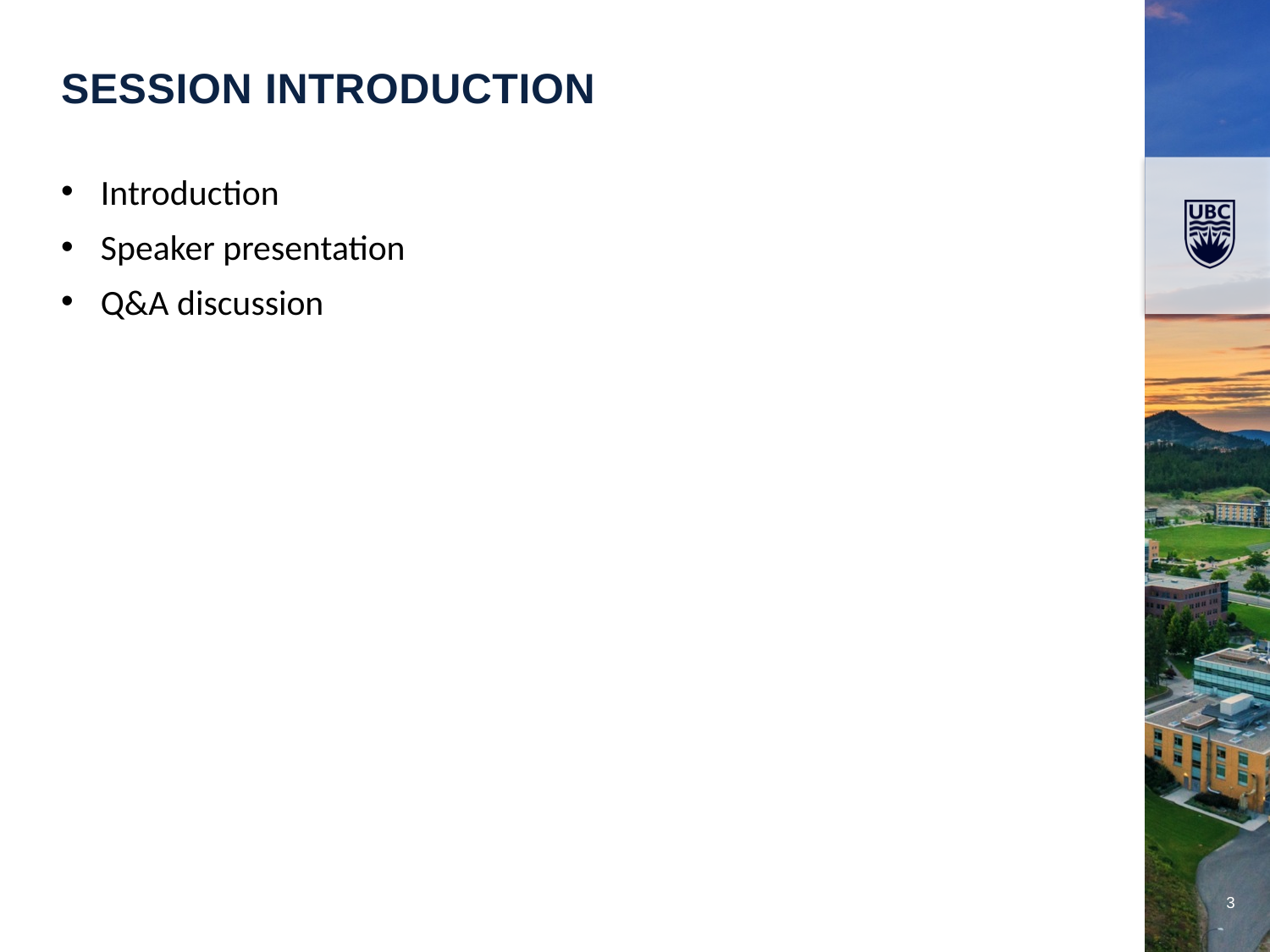

Session introduction
Introduction
Speaker presentation
Q&A discussion